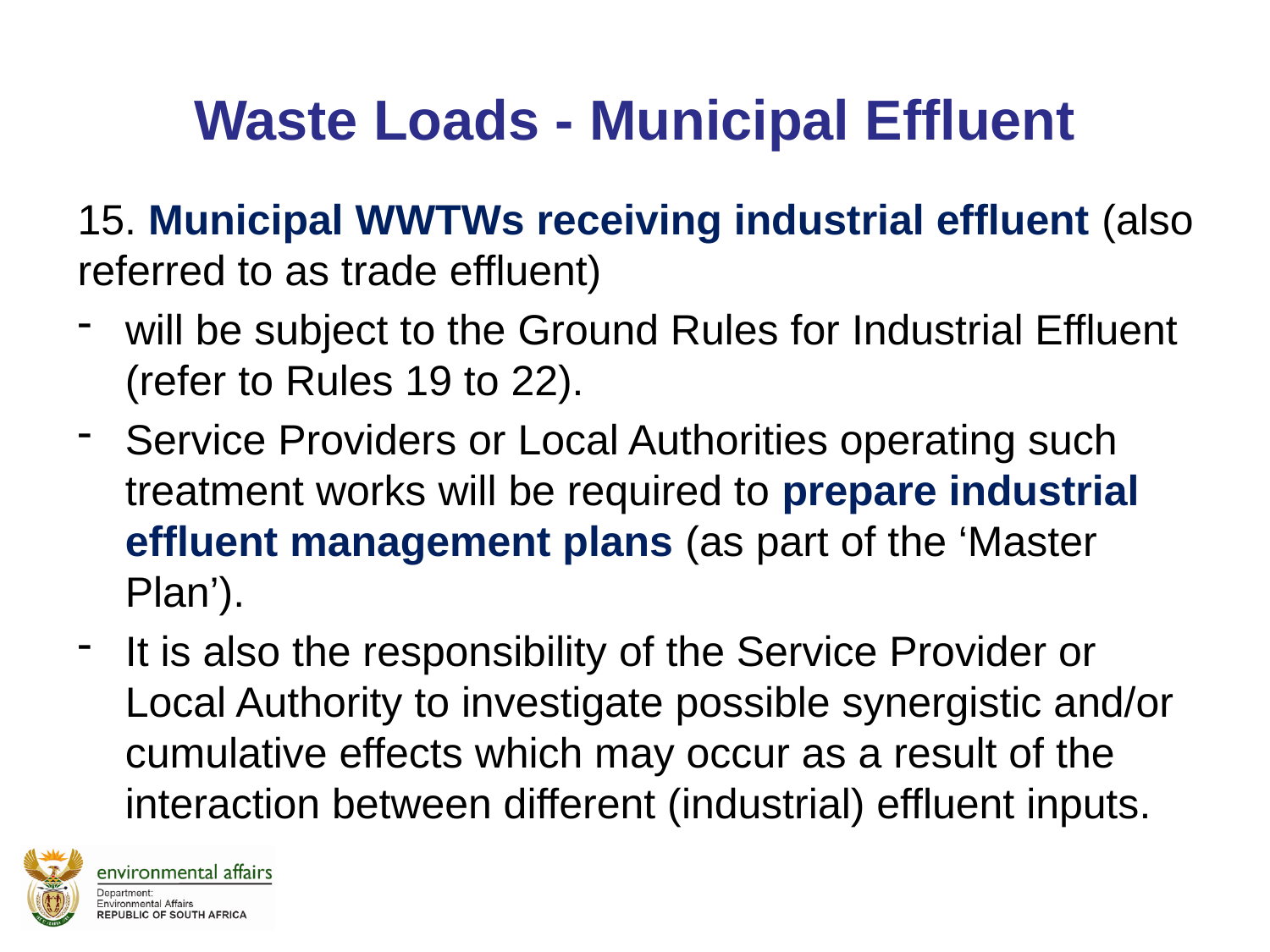

# Waste Loads - Municipal Effluent
15. Municipal WWTWs receiving industrial effluent (also referred to as trade effluent)
will be subject to the Ground Rules for Industrial Effluent (refer to Rules 19 to 22).
Service Providers or Local Authorities operating such treatment works will be required to prepare industrial effluent management plans (as part of the ‘Master Plan’).
It is also the responsibility of the Service Provider or Local Authority to investigate possible synergistic and/or cumulative effects which may occur as a result of the interaction between different (industrial) effluent inputs.